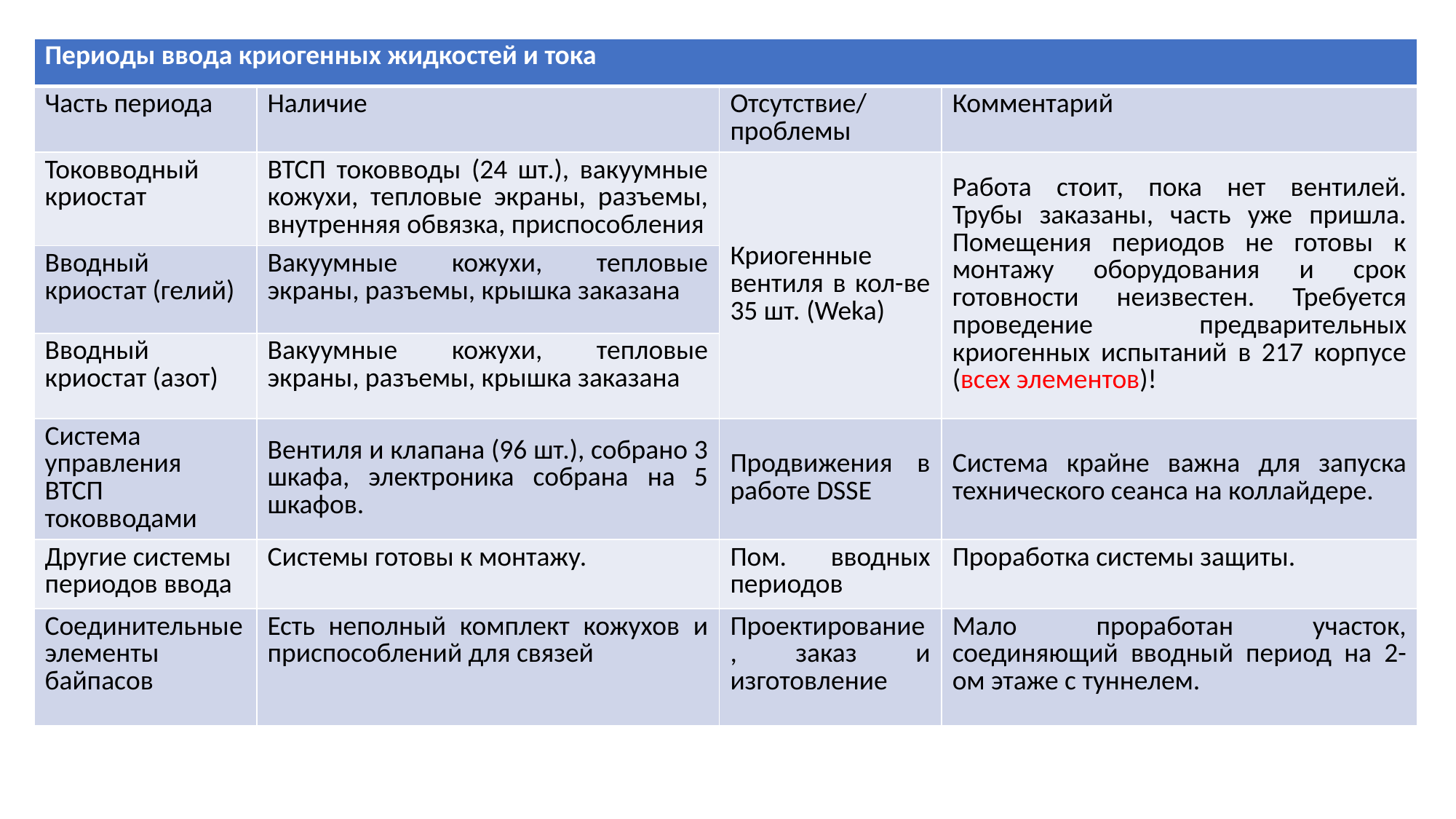

| Периоды ввода криогенных жидкостей и тока |  |  |  |
| --- | --- | --- | --- |
| Часть периода | Наличие | Отсутствие/проблемы | Комментарий |
| Токовводный криостат | ВТСП токовводы (24 шт.), вакуумные кожухи, тепловые экраны, разъемы, внутренняя обвязка, приспособления | Криогенные вентиля в кол-ве 35 шт. (Weka) | Работа стоит, пока нет вентилей. Трубы заказаны, часть уже пришла. Помещения периодов не готовы к монтажу оборудования и срок готовности неизвестен. Требуется проведение предварительных криогенных испытаний в 217 корпусе (всех элементов)! |
| Вводный криостат (гелий) | Вакуумные кожухи, тепловые экраны, разъемы, крышка заказана |  | Трубы заказаны, часть уже пришла |
| Вводный криостат (азот) | Вакуумные кожухи, тепловые экраны, разъемы, крышка заказана |  |  |
| Система управления ВТСП токовводами | Вентиля и клапана (96 шт.), собрано 3 шкафа, электроника собрана на 5 шкафов. | Продвижения в работе DSSЕ | Система крайне важна для запуска технического сеанса на коллайдере. |
| Другие системы периодов ввода | Системы готовы к монтажу. | Пом. вводных периодов | Проработка системы защиты. |
| Соединительные элементы байпасов | Есть неполный комплект кожухов и приспособлений для связей | Проектирование, заказ и изготовление | Мало проработан участок, соединяющий вводный период на 2-ом этаже с туннелем. |